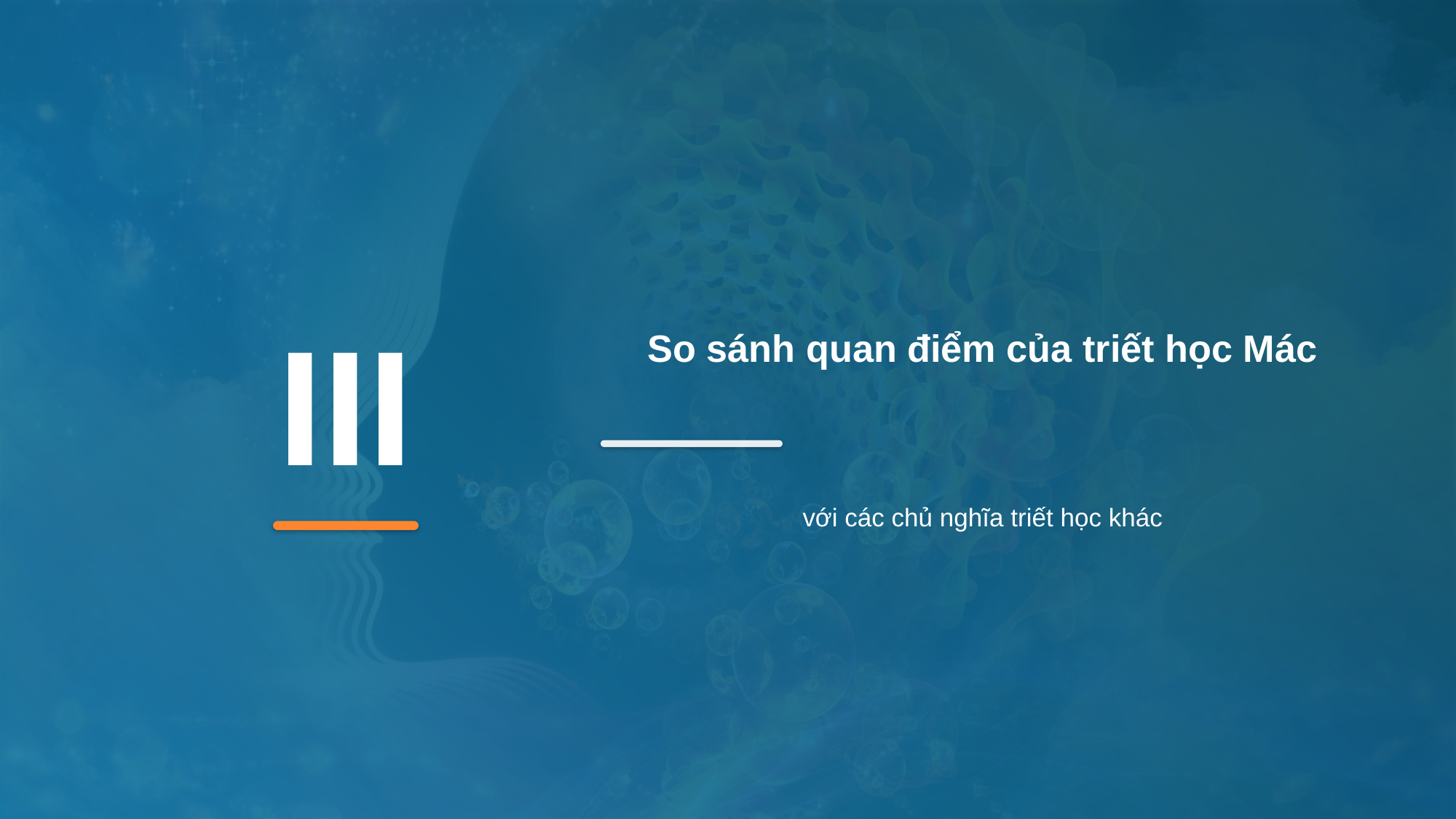

So sánh quan điểm của triết học Mác
III

với các chủ nghĩa triết học khác